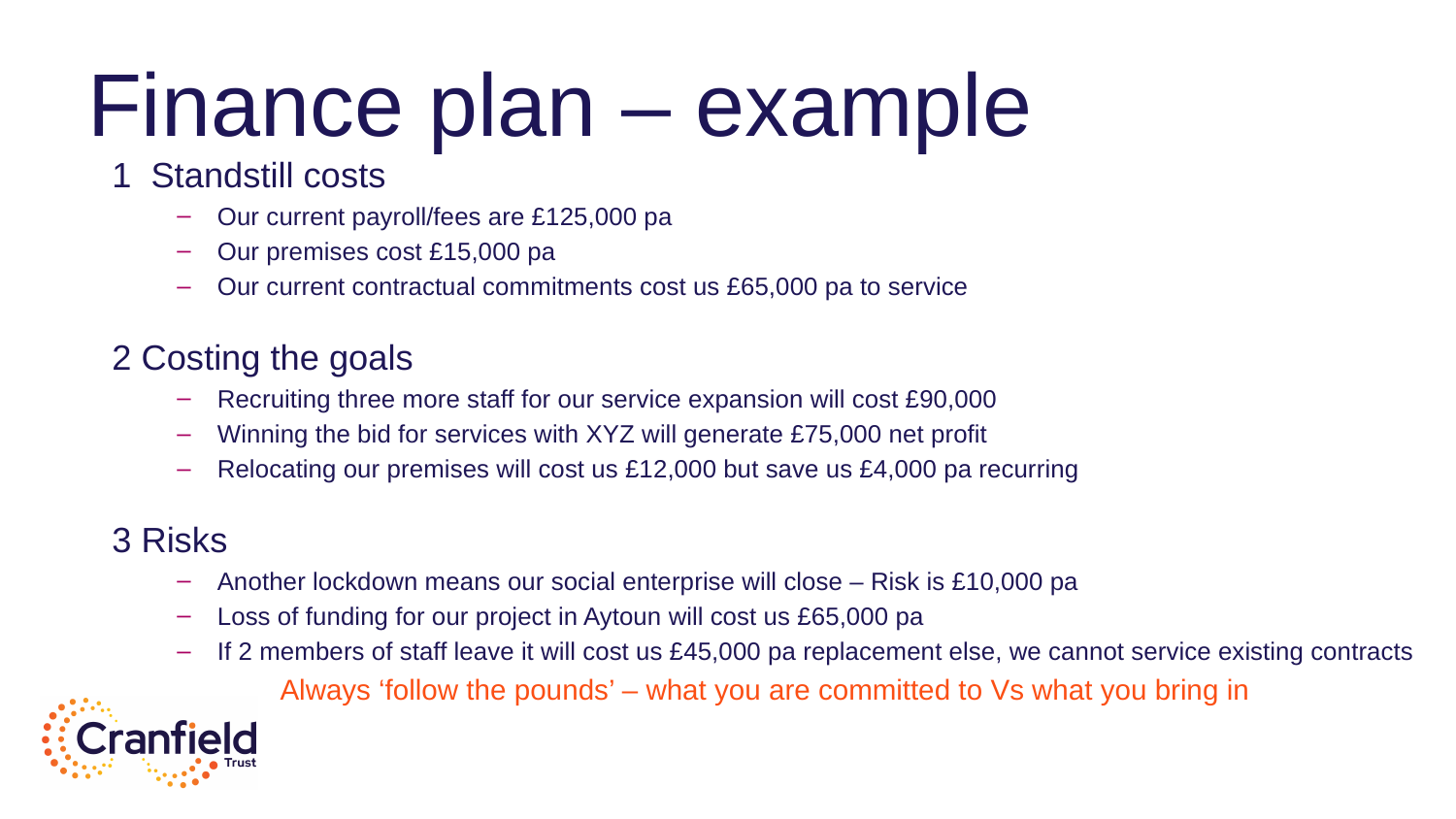

# Finance plan – example
1  Standstill costs
Our current payroll/fees are £125,000 pa
Our premises cost £15,000 pa
Our current contractual commitments cost us £65,000 pa to service

2 Costing the goals
Recruiting three more staff for our service expansion will cost £90,000
Winning the bid for services with XYZ will generate £75,000 net profit
Relocating our premises will cost us £12,000 but save us £4,000 pa recurring

3 Risks
Another lockdown means our social enterprise will close – Risk is £10,000 pa
Loss of funding for our project in Aytoun will cost us £65,000 pa
If 2 members of staff leave it will cost us £45,000 pa replacement else, we cannot service existing contracts
Always ‘follow the pounds’ – what you are committed to Vs what you bring in